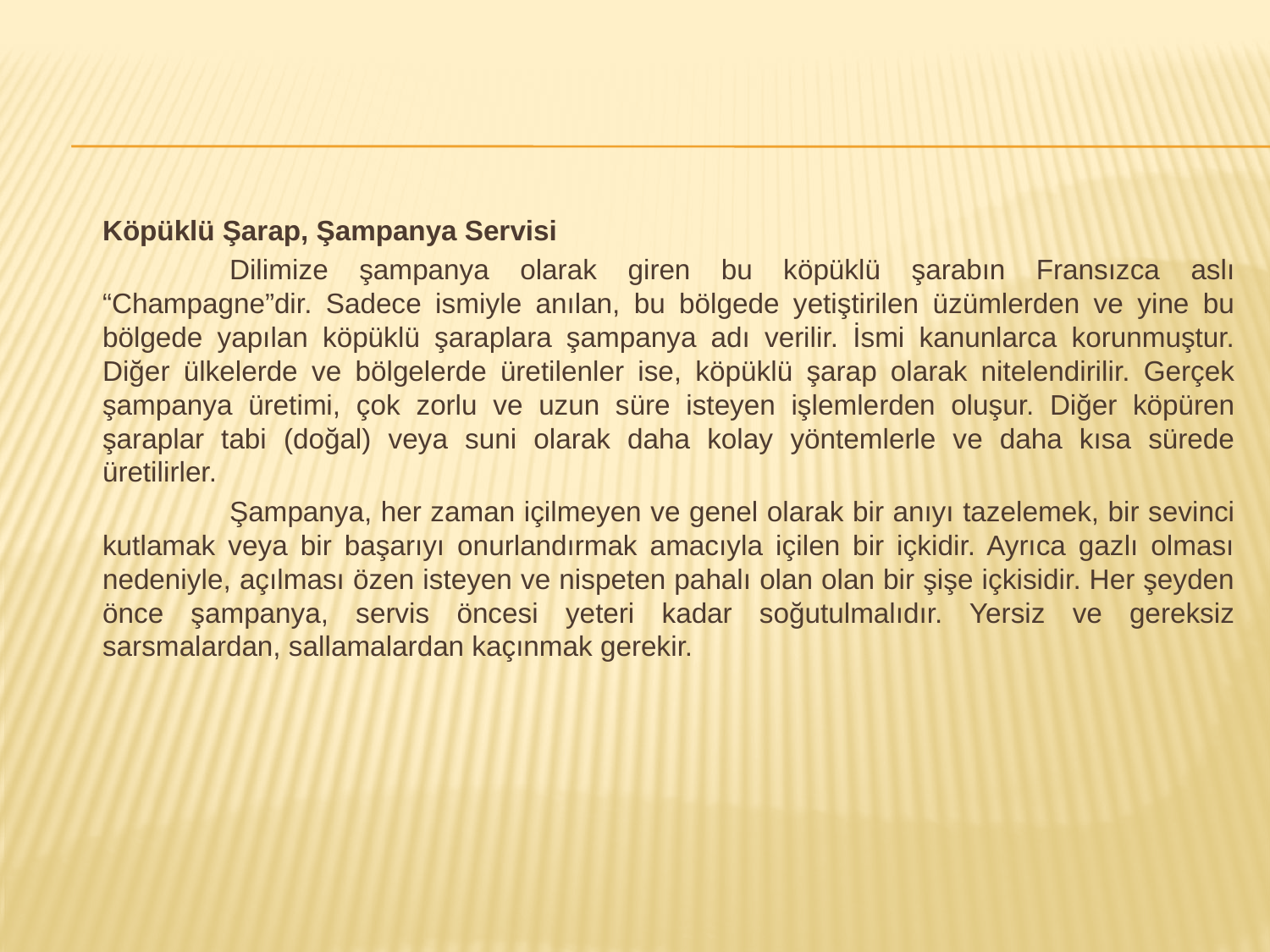

Köpüklü Şarap, Şampanya Servisi
		Dilimize şampanya olarak giren bu köpüklü şarabın Fransızca aslı “Champagne”dir. Sadece ismiyle anılan, bu bölgede yetiştirilen üzümlerden ve yine bu bölgede yapılan köpüklü şaraplara şampanya adı verilir. İsmi kanunlarca korunmuştur. Diğer ülkelerde ve bölgelerde üretilenler ise, köpüklü şarap olarak nitelendirilir. Gerçek şampanya üretimi, çok zorlu ve uzun süre isteyen işlemlerden oluşur. Diğer köpüren şaraplar tabi (doğal) veya suni olarak daha kolay yöntemlerle ve daha kısa sürede üretilirler.
		Şampanya, her zaman içilmeyen ve genel olarak bir anıyı tazelemek, bir sevinci kutlamak veya bir başarıyı onurlandırmak amacıyla içilen bir içkidir. Ayrıca gazlı olması nedeniyle, açılması özen isteyen ve nispeten pahalı olan olan bir şişe içkisidir. Her şeyden önce şampanya, servis öncesi yeteri kadar soğutulmalıdır. Yersiz ve gereksiz sarsmalardan, sallamalardan kaçınmak gerekir.